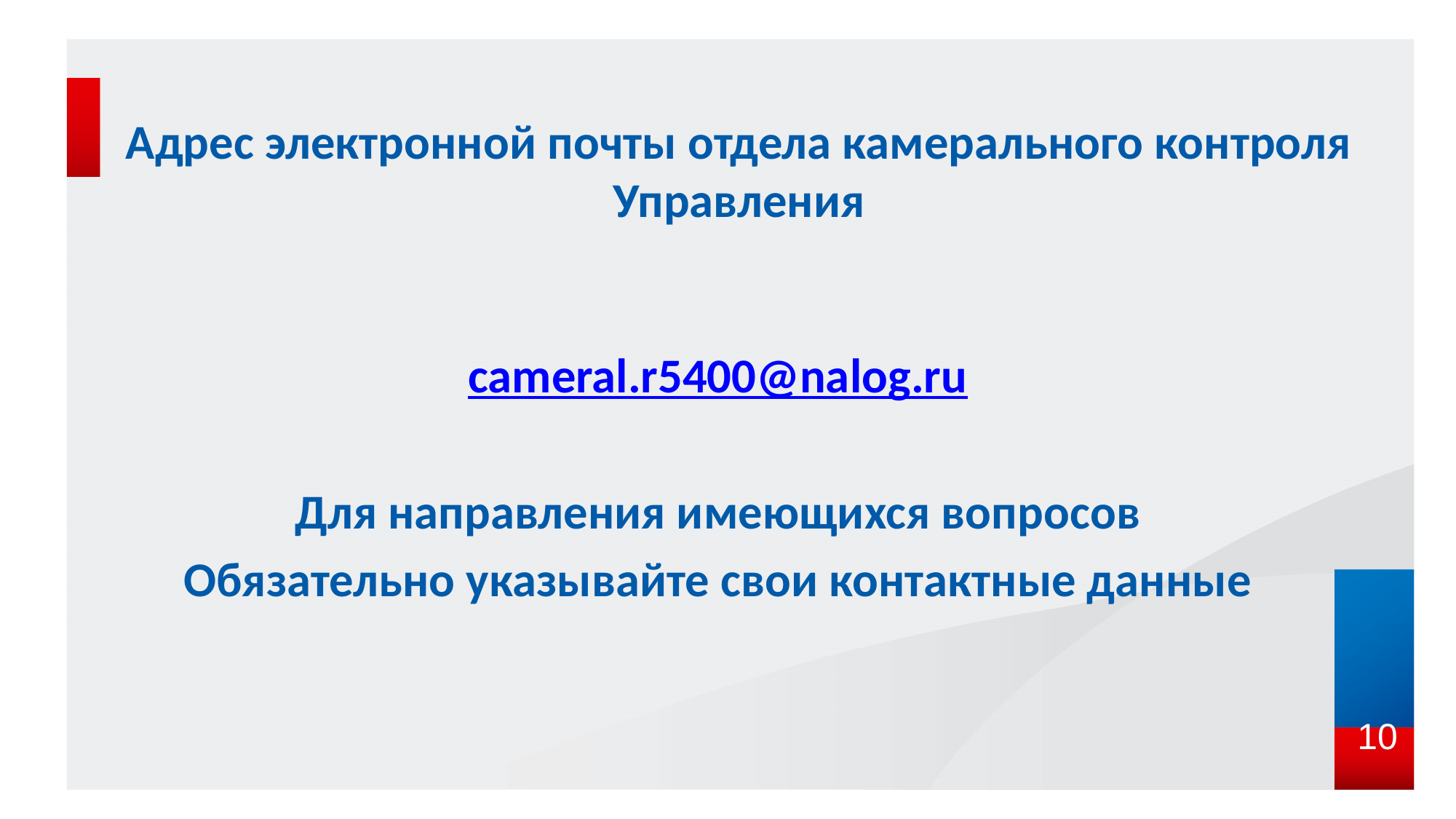

# Адрес электронной почты отдела камерального контроля Управления

cameral.r5400@nalog.ru

Для направления имеющихся вопросов
Обязательно указывайте свои контактные данные
10